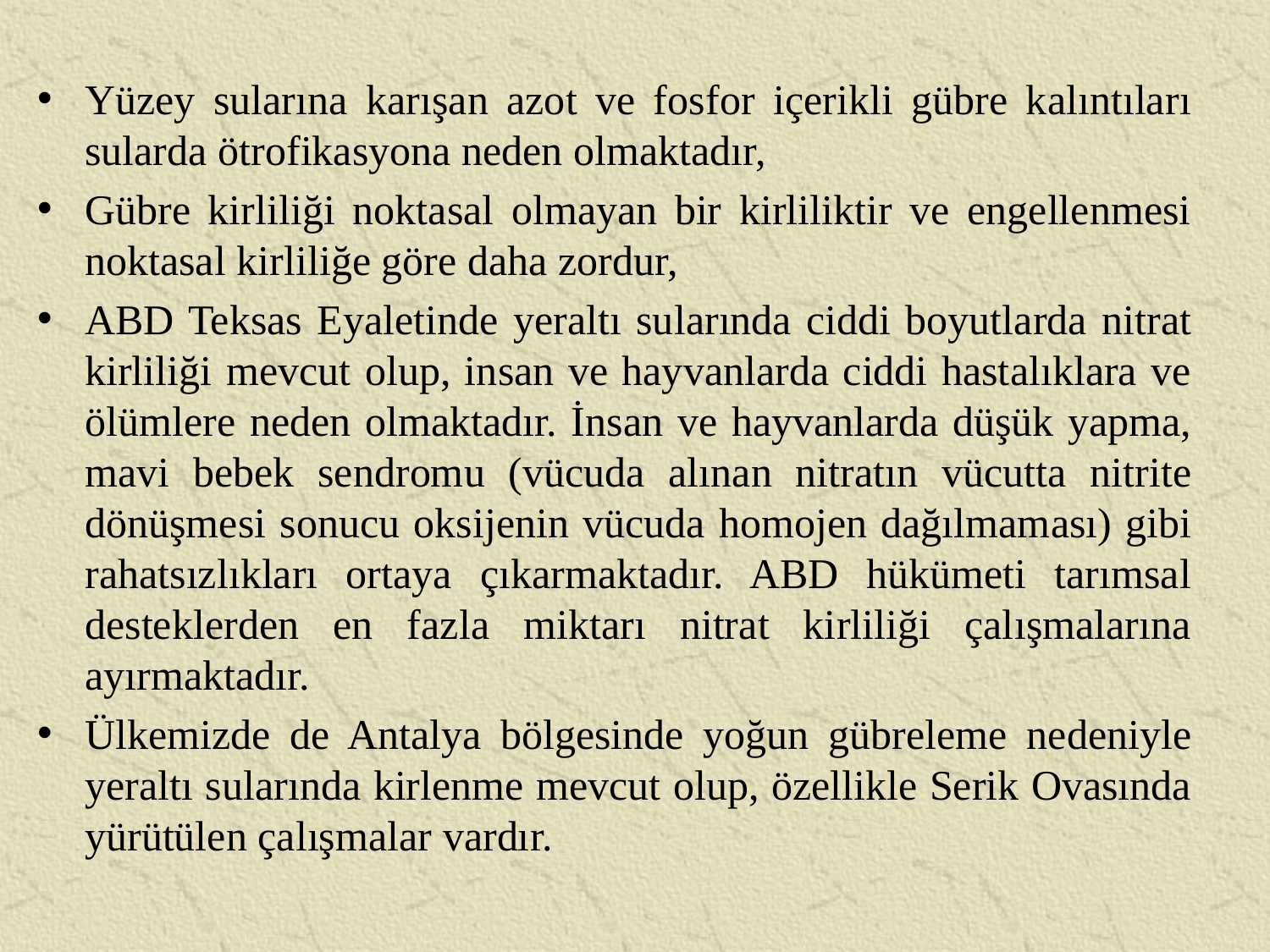

Yüzey sularına karışan azot ve fosfor içerikli gübre kalıntıları sularda ötrofikasyona neden olmaktadır,
Gübre kirliliği noktasal olmayan bir kirliliktir ve engellenmesi noktasal kirliliğe göre daha zordur,
ABD Teksas Eyaletinde yeraltı sularında ciddi boyutlarda nitrat kirliliği mevcut olup, insan ve hayvanlarda ciddi hastalıklara ve ölümlere neden olmaktadır. İnsan ve hayvanlarda düşük yapma, mavi bebek sendromu (vücuda alınan nitratın vücutta nitrite dönüşmesi sonucu oksijenin vücuda homojen dağılmaması) gibi rahatsızlıkları ortaya çıkarmaktadır. ABD hükümeti tarımsal desteklerden en fazla miktarı nitrat kirliliği çalışmalarına ayırmaktadır.
Ülkemizde de Antalya bölgesinde yoğun gübreleme nedeniyle yeraltı sularında kirlenme mevcut olup, özellikle Serik Ovasında yürütülen çalışmalar vardır.